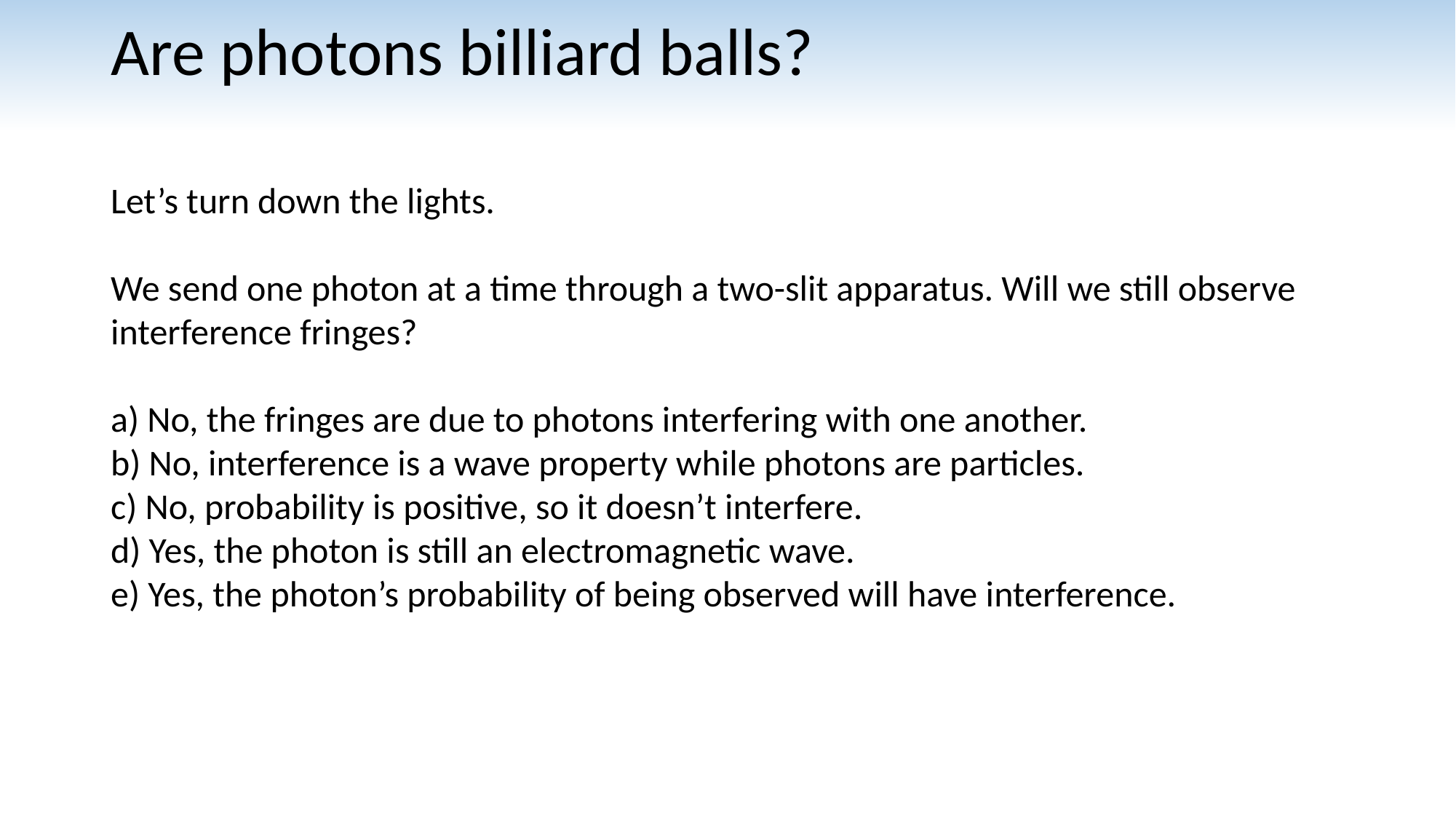

# Are photons billiard balls?
Let’s turn down the lights.

We send one photon at a time through a two-slit apparatus. Will we still observe interference fringes?

a) No, the fringes are due to photons interfering with one another.
b) No, interference is a wave property while photons are particles.
c) No, probability is positive, so it doesn’t interfere.
d) Yes, the photon is still an electromagnetic wave.
e) Yes, the photon’s probability of being observed will have interference.